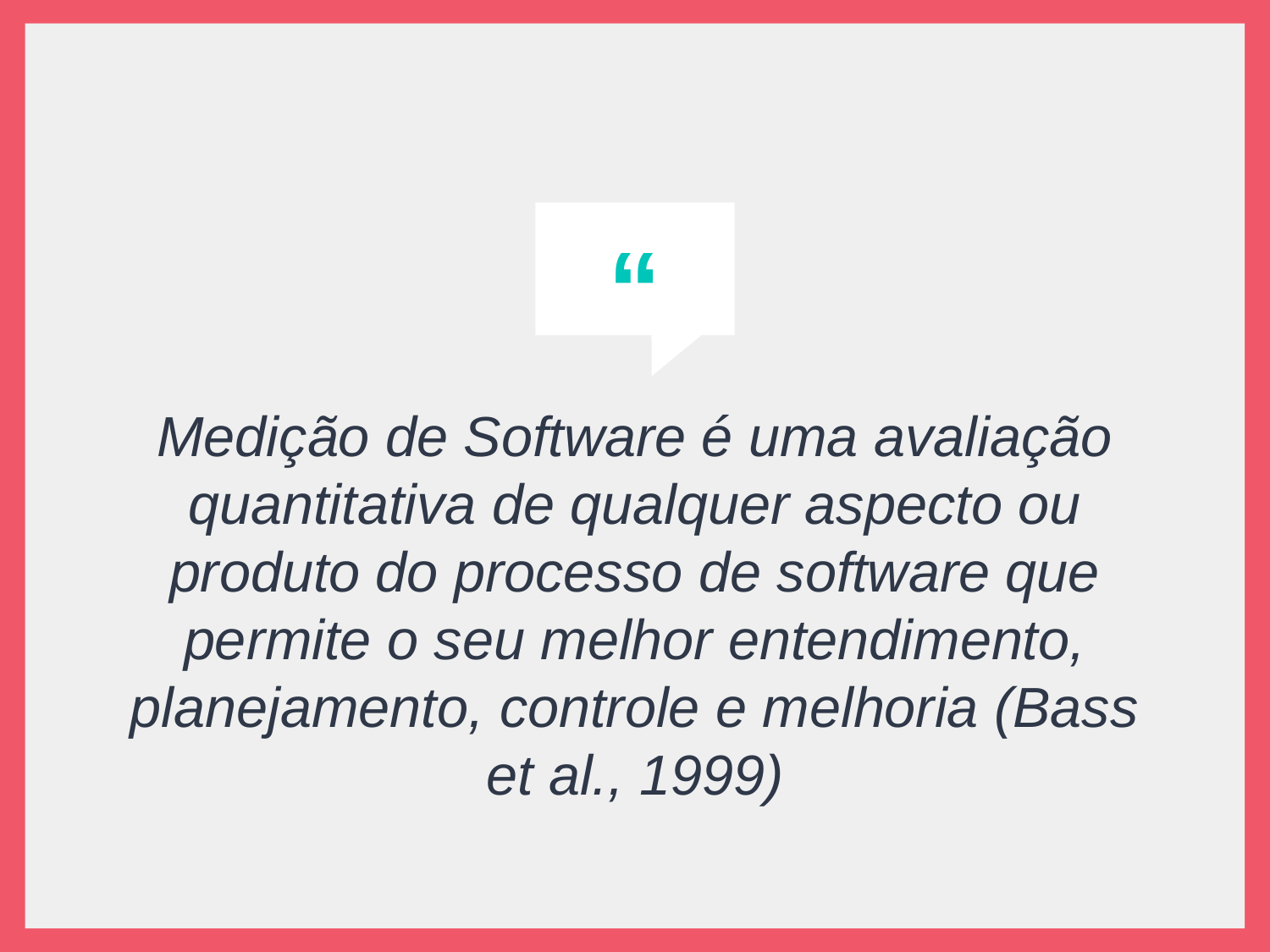

Medição de Software é uma avaliação quantitativa de qualquer aspecto ou produto do processo de software que permite o seu melhor entendimento, planejamento, controle e melhoria (Bass et al., 1999)